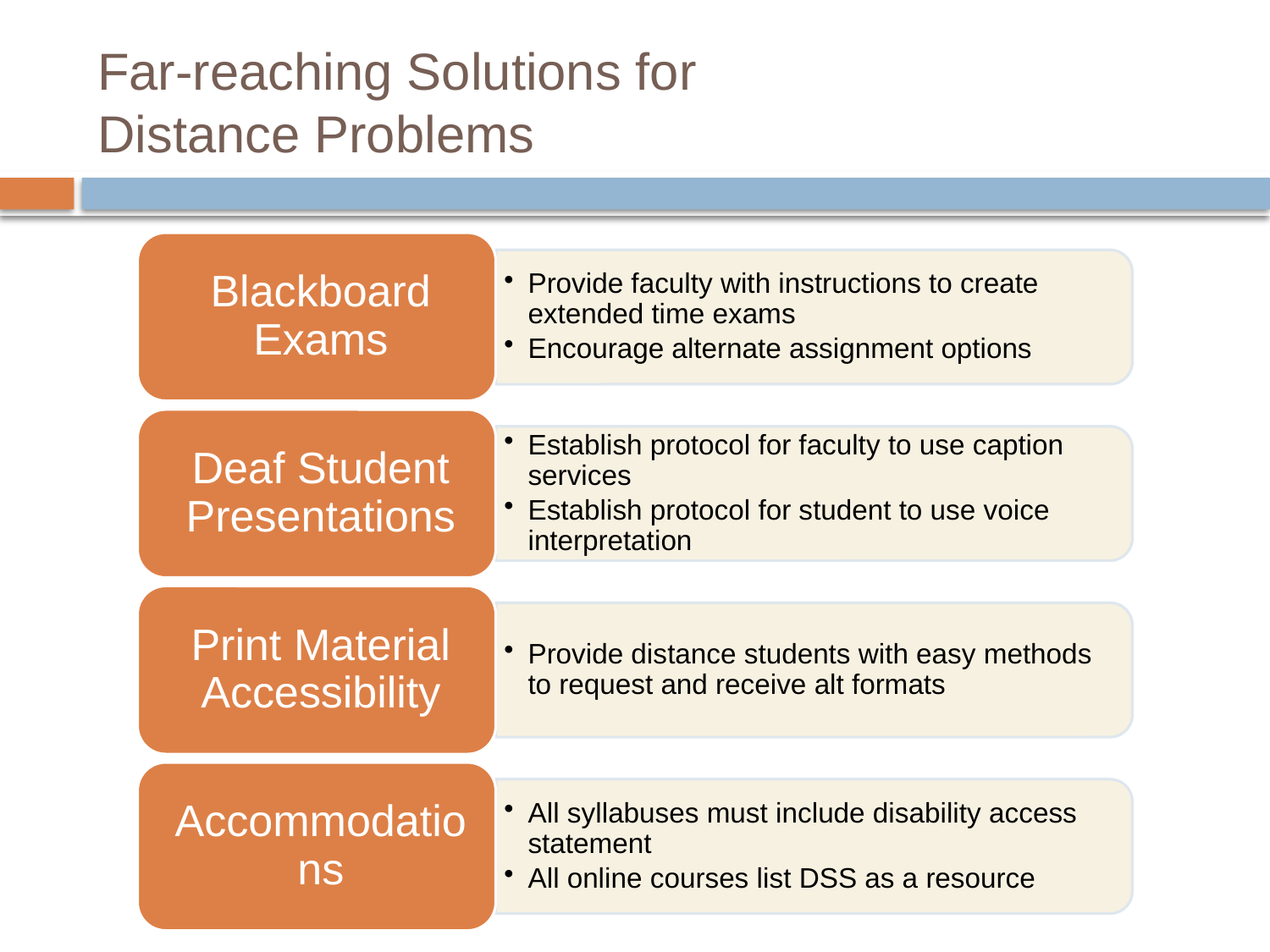

# Far-reaching Solutions for Distance Problems
Provide faculty with instructions to create extended time exams
Encourage alternate assignment options
Blackboard Exams
Establish protocol for faculty to use caption services
Establish protocol for student to use voice interpretation
Deaf Student Presentations
Provide distance students with easy methods to request and receive alt formats
Print Material Accessibility
All syllabuses must include disability access statement
All online courses list DSS as a resource
Accommodations